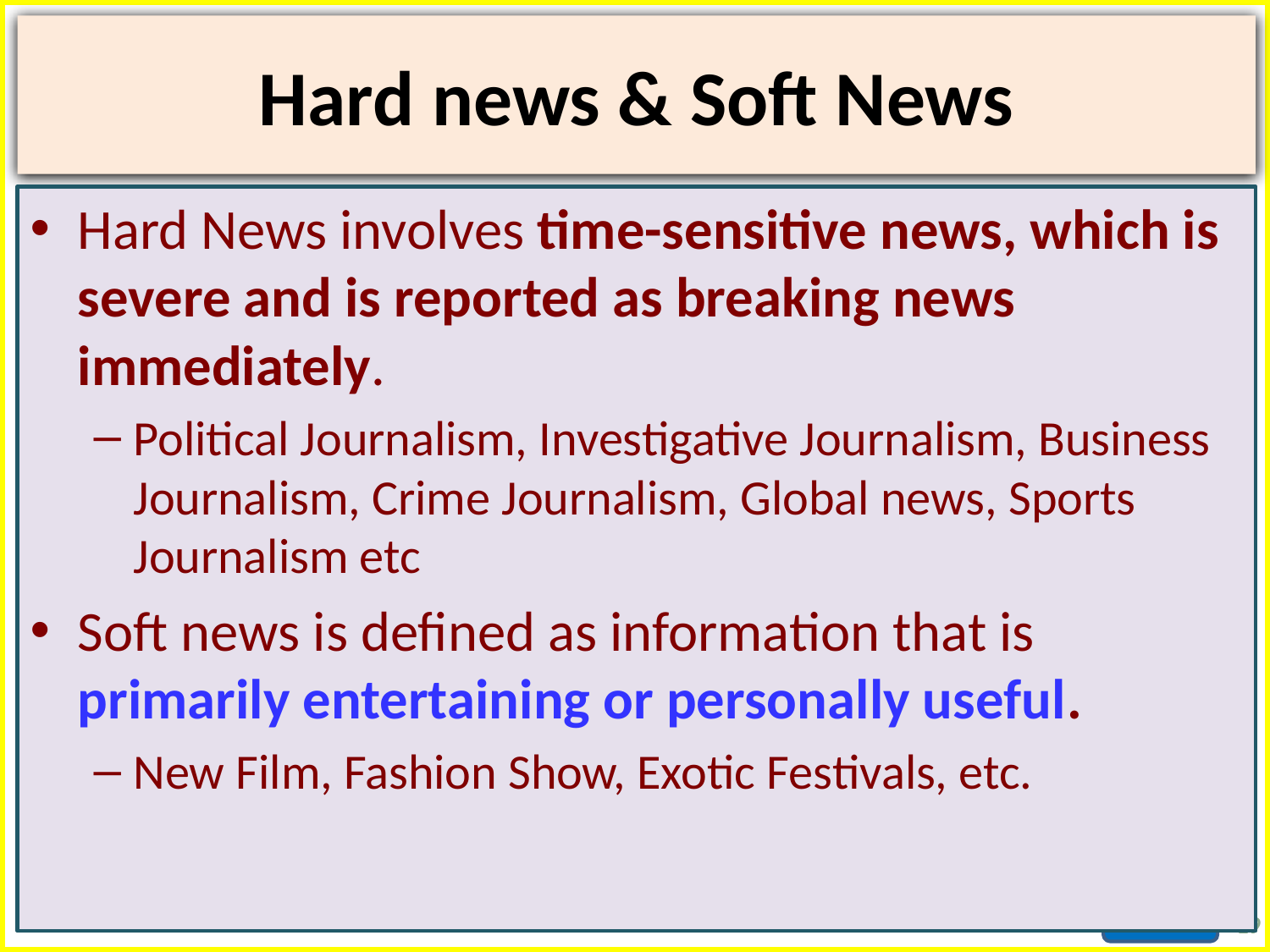

# Hard news & Soft News
Hard News involves time-sensitive news, which is severe and is reported as breaking news immediately.
Political Journalism, Investigative Journalism, Business Journalism, Crime Journalism, Global news, Sports Journalism etc
Soft news is defined as information that is primarily entertaining or personally useful.
New Film, Fashion Show, Exotic Festivals, etc.
19